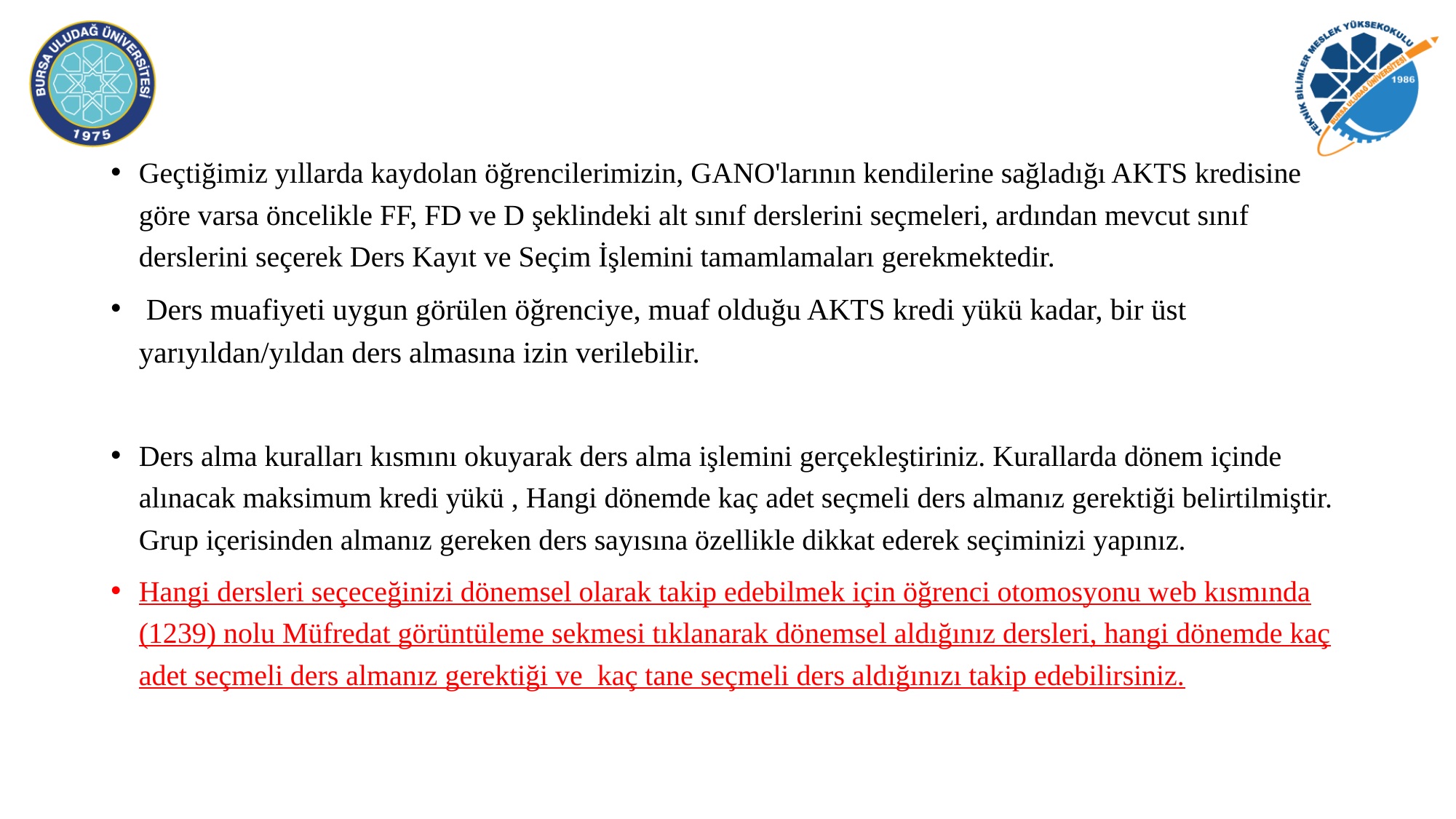

Geçtiğimiz yıllarda kaydolan öğrencilerimizin, GANO'larının kendilerine sağladığı AKTS kredisine göre varsa öncelikle FF, FD ve D şeklindeki alt sınıf derslerini seçmeleri, ardından mevcut sınıf derslerini seçerek Ders Kayıt ve Seçim İşlemini tamamlamaları gerekmektedir.
 Ders muafiyeti uygun görülen öğrenciye, muaf olduğu AKTS kredi yükü kadar, bir üst yarıyıldan/yıldan ders almasına izin verilebilir.

Ders alma kuralları kısmını okuyarak ders alma işlemini gerçekleştiriniz. Kurallarda dönem içinde alınacak maksimum kredi yükü , Hangi dönemde kaç adet seçmeli ders almanız gerektiği belirtilmiştir. Grup içerisinden almanız gereken ders sayısına özellikle dikkat ederek seçiminizi yapınız.
Hangi dersleri seçeceğinizi dönemsel olarak takip edebilmek için öğrenci otomosyonu web kısmında (1239) nolu Müfredat görüntüleme sekmesi tıklanarak dönemsel aldığınız dersleri, hangi dönemde kaç adet seçmeli ders almanız gerektiği ve  kaç tane seçmeli ders aldığınızı takip edebilirsiniz.